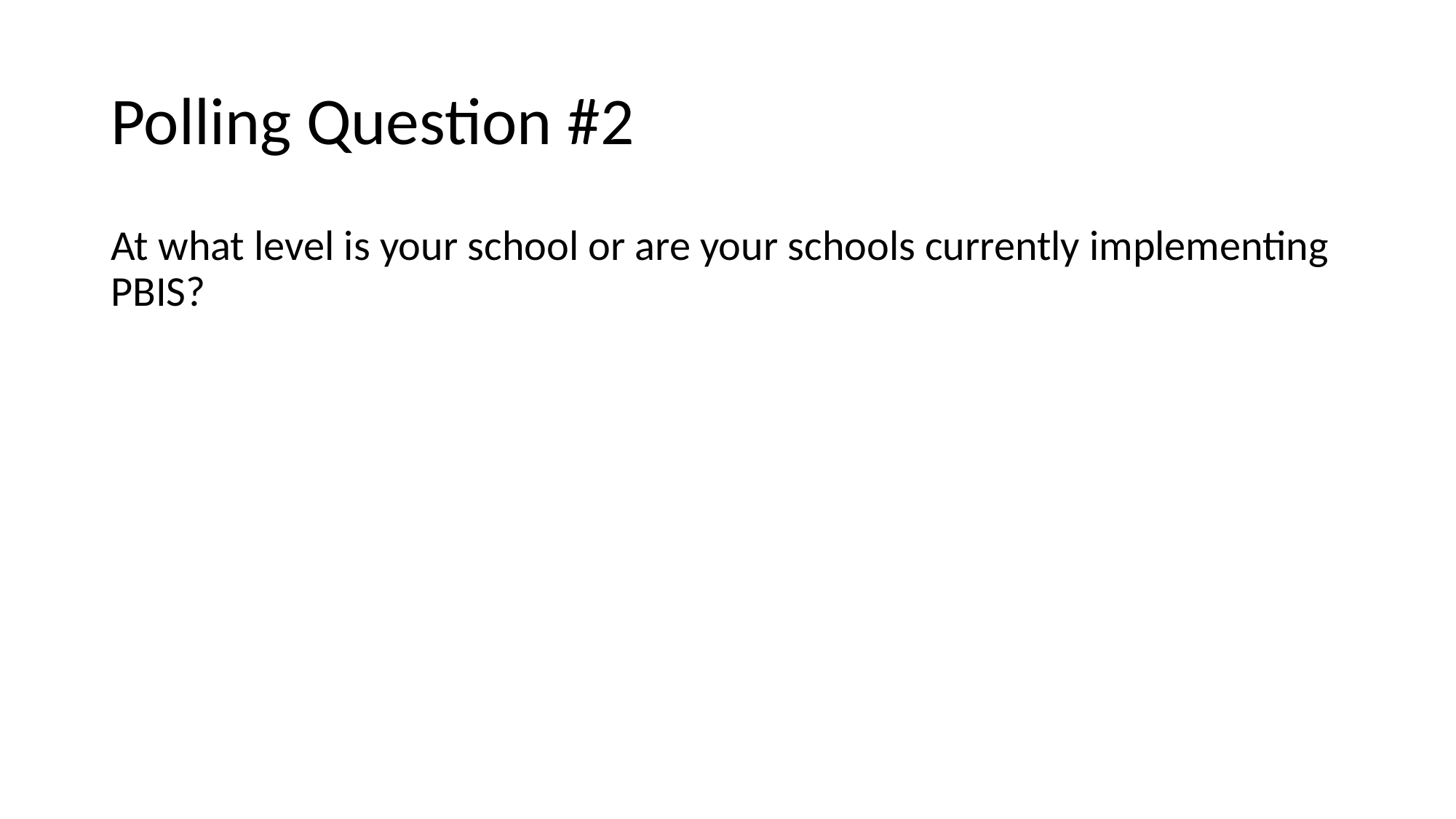

# Polling Question #2
At what level is your school or are your schools currently implementing PBIS?